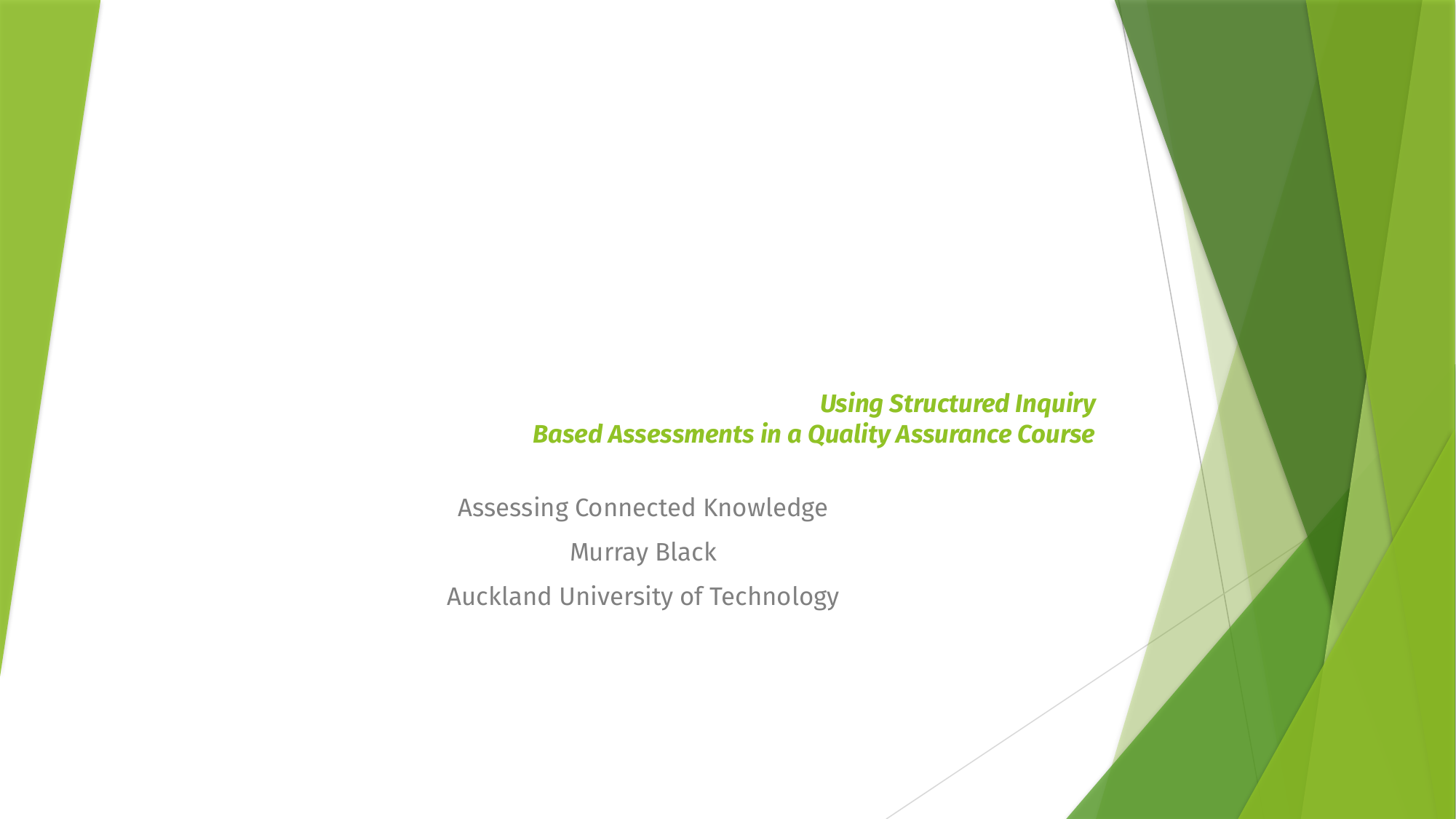

# Using Structured Inquiry Based Assessments in a Quality Assurance Course
Assessing Connected Knowledge
Murray Black
Auckland University of Technology